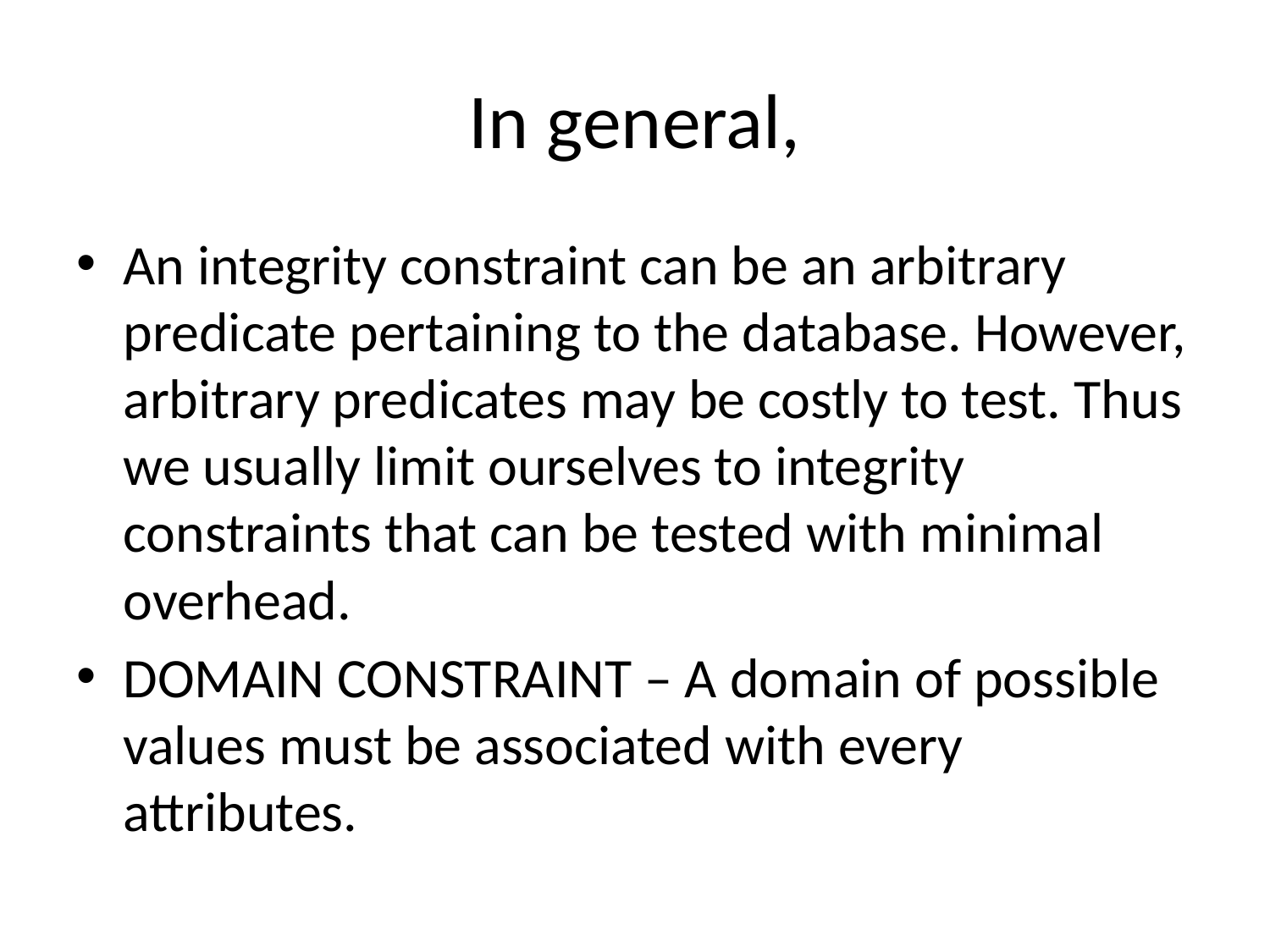

# In general,
An integrity constraint can be an arbitrary predicate pertaining to the database. However, arbitrary predicates may be costly to test. Thus we usually limit ourselves to integrity constraints that can be tested with minimal overhead.
DOMAIN CONSTRAINT – A domain of possible values must be associated with every attributes.